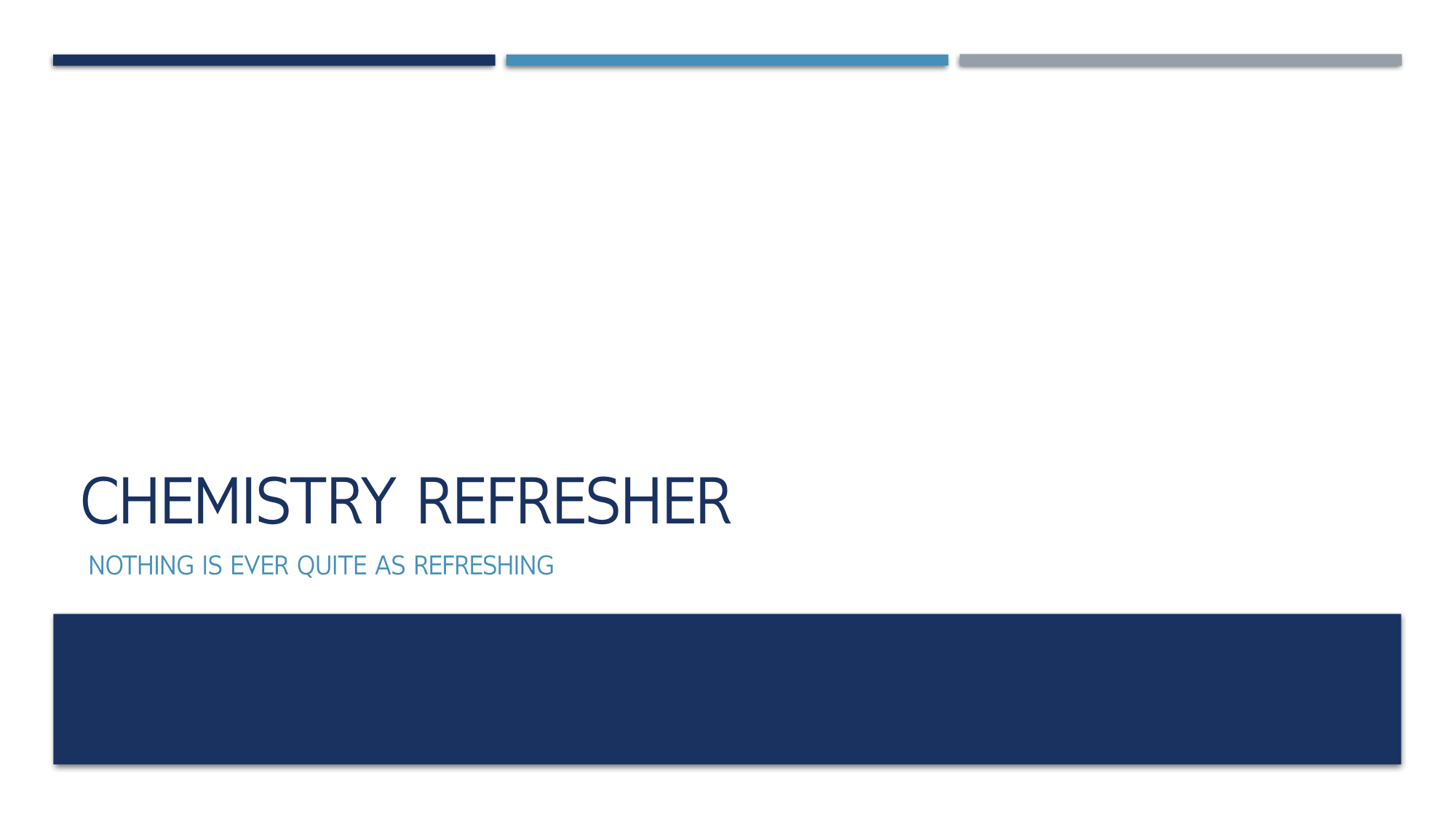

# Chemistry Refresher
 Nothing is Ever quite as refreshing